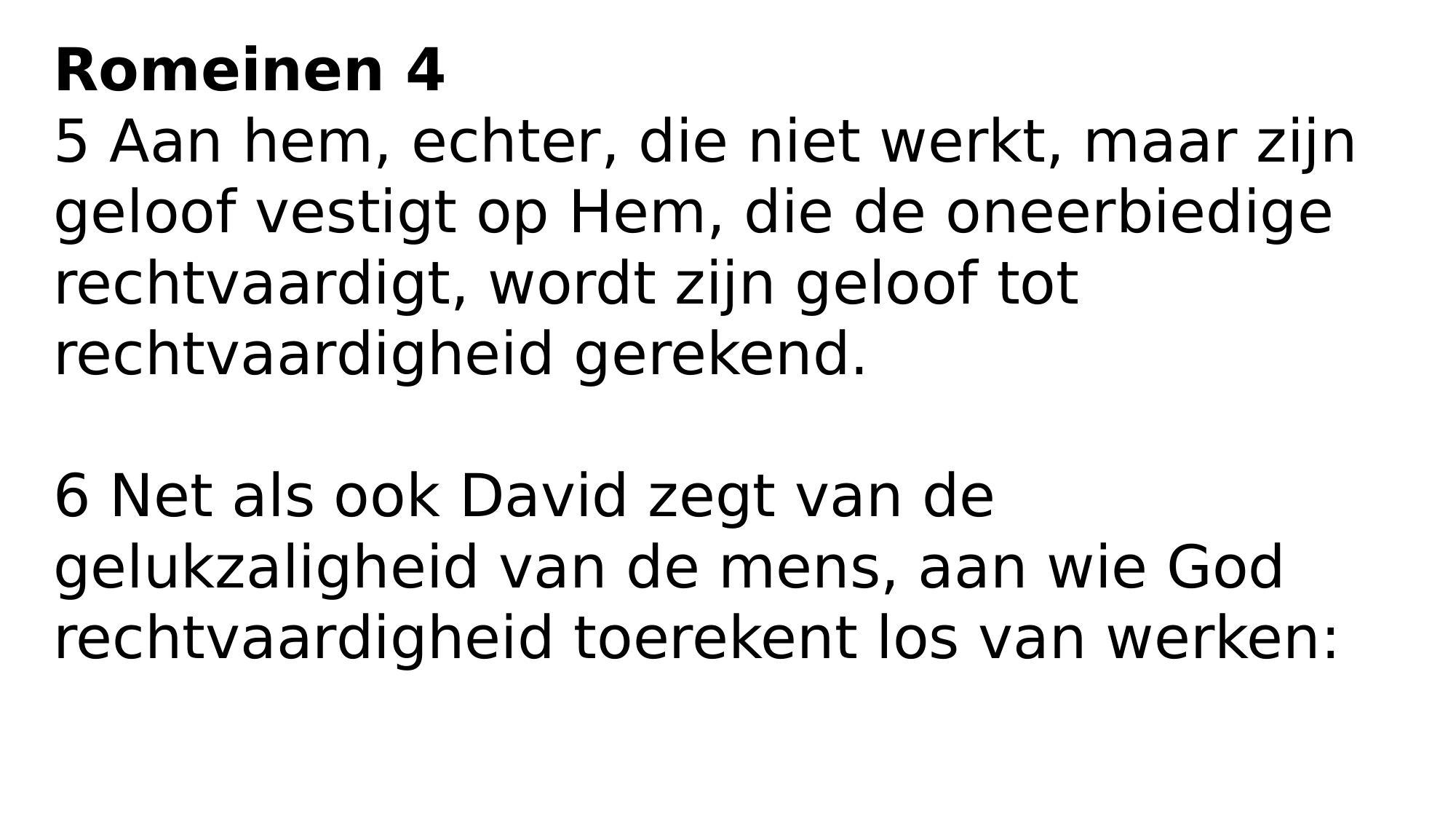

Romeinen 4
5 Aan hem, echter, die niet werkt, maar zijn geloof vestigt op Hem, die de oneerbiedige rechtvaardigt, wordt zijn geloof tot rechtvaardigheid gerekend.

6 Net als ook David zegt van de gelukzaligheid van de mens, aan wie God rechtvaardigheid toerekent los van werken: